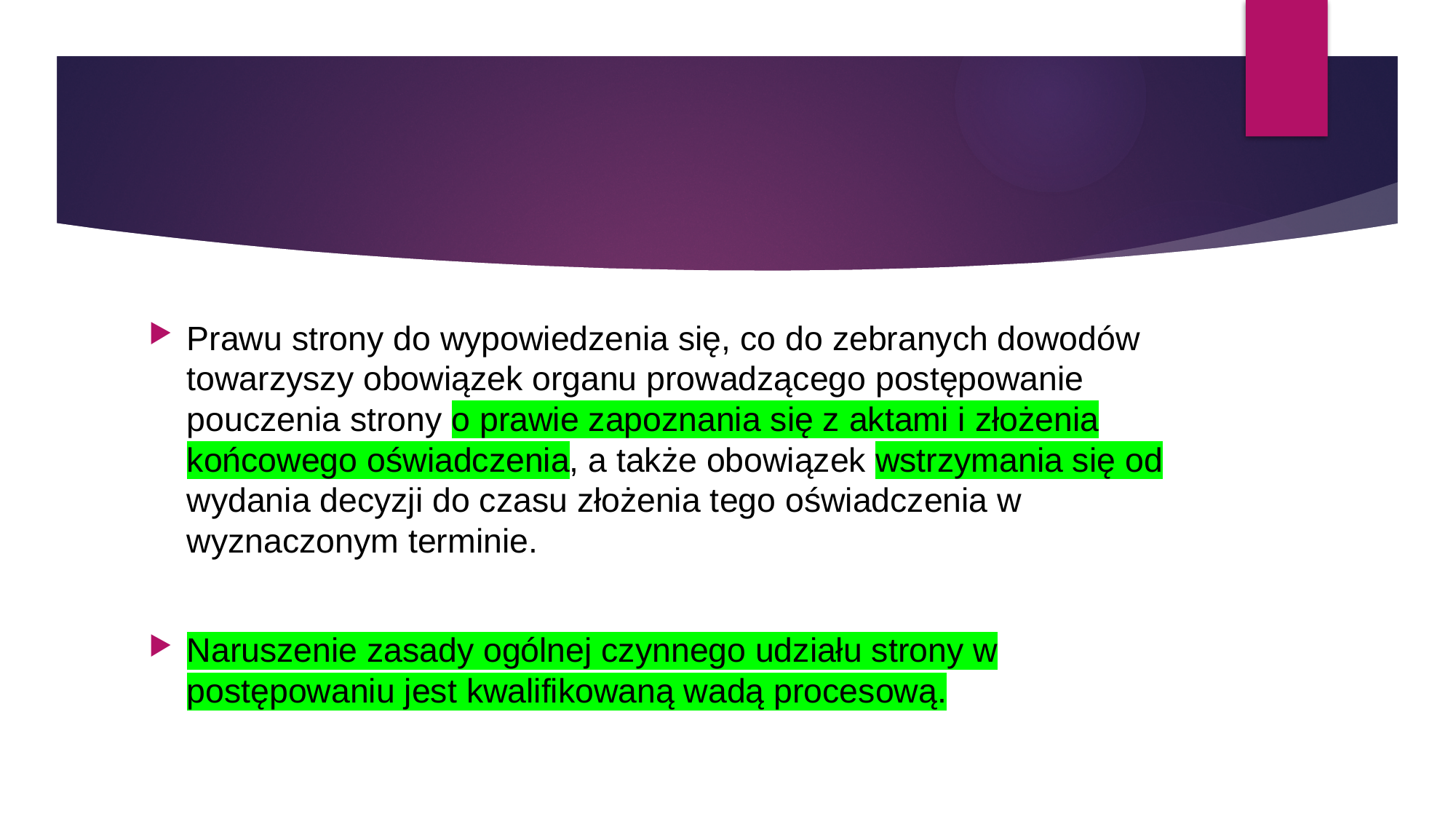

#
Prawu strony do wypowiedzenia się, co do zebranych dowodów towarzyszy obowiązek organu prowadzącego postępowanie pouczenia strony o prawie zapoznania się z aktami i złożenia końcowego oświadczenia, a także obowiązek wstrzymania się od wydania decyzji do czasu złożenia tego oświadczenia w wyznaczonym terminie.

Naruszenie zasady ogólnej czynnego udziału strony w postępowaniu jest kwalifikowaną wadą procesową.